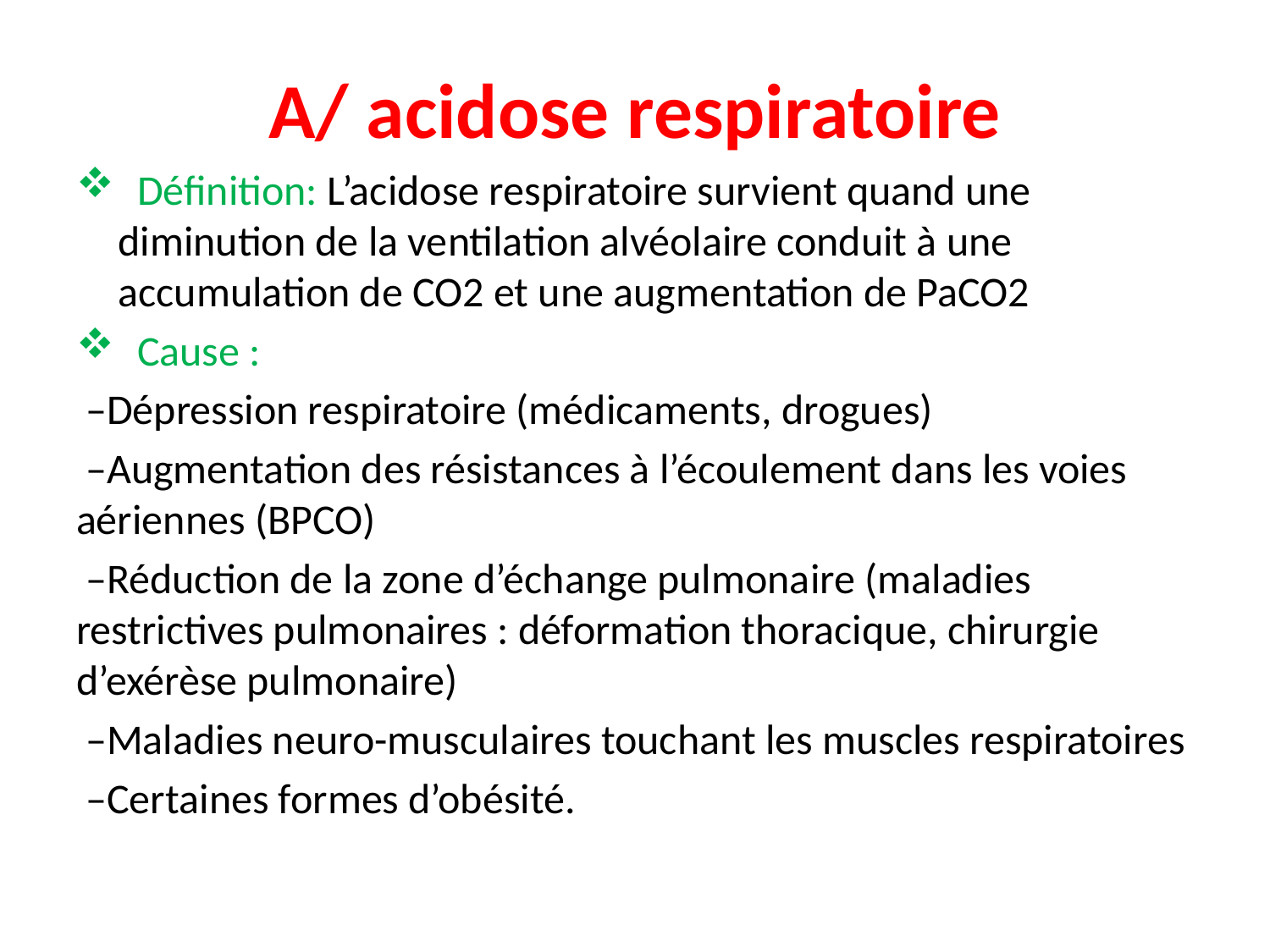

# A/ acidose respiratoire
  Définition: L’acidose respiratoire survient quand une diminution de la ventilation alvéolaire conduit à une accumulation de CO2 et une augmentation de PaCO2
  Cause :
 –Dépression respiratoire (médicaments, drogues)
 –Augmentation des résistances à l’écoulement dans les voies aériennes (BPCO)
 –Réduction de la zone d’échange pulmonaire (maladies restrictives pulmonaires : déformation thoracique, chirurgie d’exérèse pulmonaire)
 –Maladies neuro-musculaires touchant les muscles respiratoires
 –Certaines formes d’obésité.